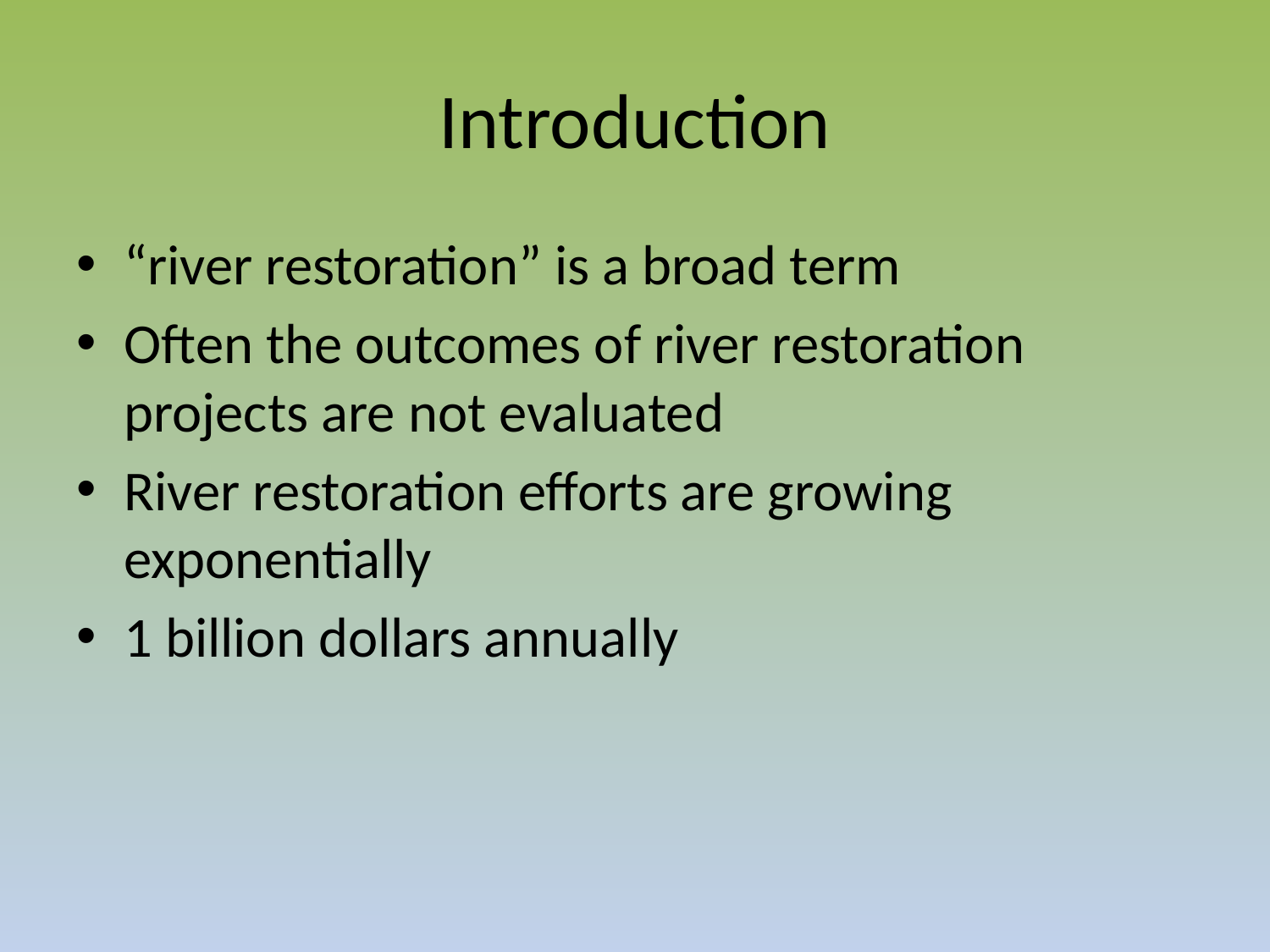

# Introduction
“river restoration” is a broad term
Often the outcomes of river restoration projects are not evaluated
River restoration efforts are growing exponentially
1 billion dollars annually